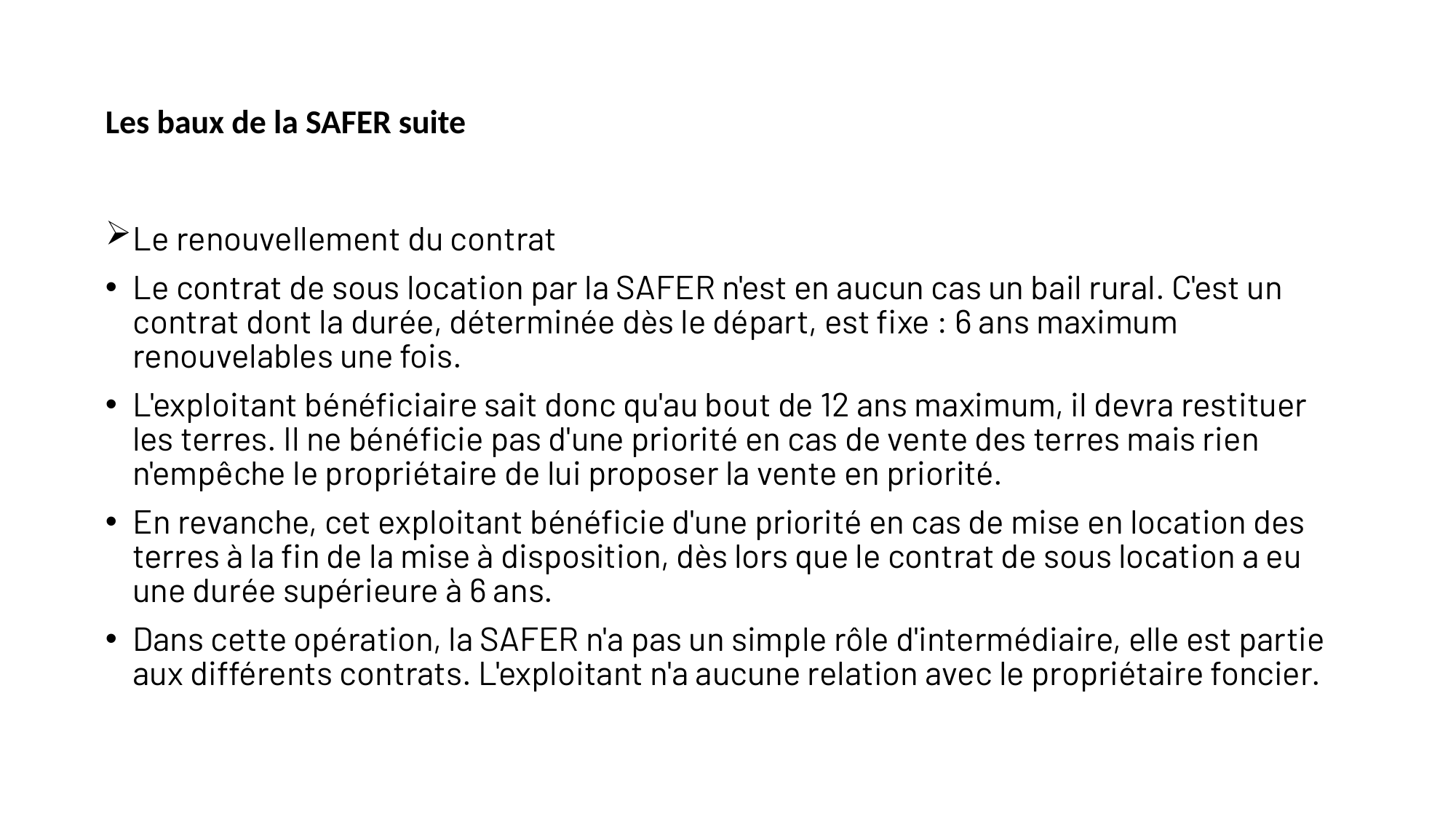

# Les baux de la SAFER suite
Le renouvellement du contrat
Le contrat de sous location par la SAFER n'est en aucun cas un bail rural. C'est un contrat dont la durée, déterminée dès le départ, est fixe : 6 ans maximum renouvelables une fois.
L'exploitant bénéficiaire sait donc qu'au bout de 12 ans maximum, il devra restituer les terres. Il ne bénéficie pas d'une priorité en cas de vente des terres mais rien n'empêche le propriétaire de lui proposer la vente en priorité.
En revanche, cet exploitant bénéficie d'une priorité en cas de mise en location des terres à la fin de la mise à disposition, dès lors que le contrat de sous location a eu une durée supérieure à 6 ans.
Dans cette opération, la SAFER n'a pas un simple rôle d'intermédiaire, elle est partie aux différents contrats. L'exploitant n'a aucune relation avec le propriétaire foncier.